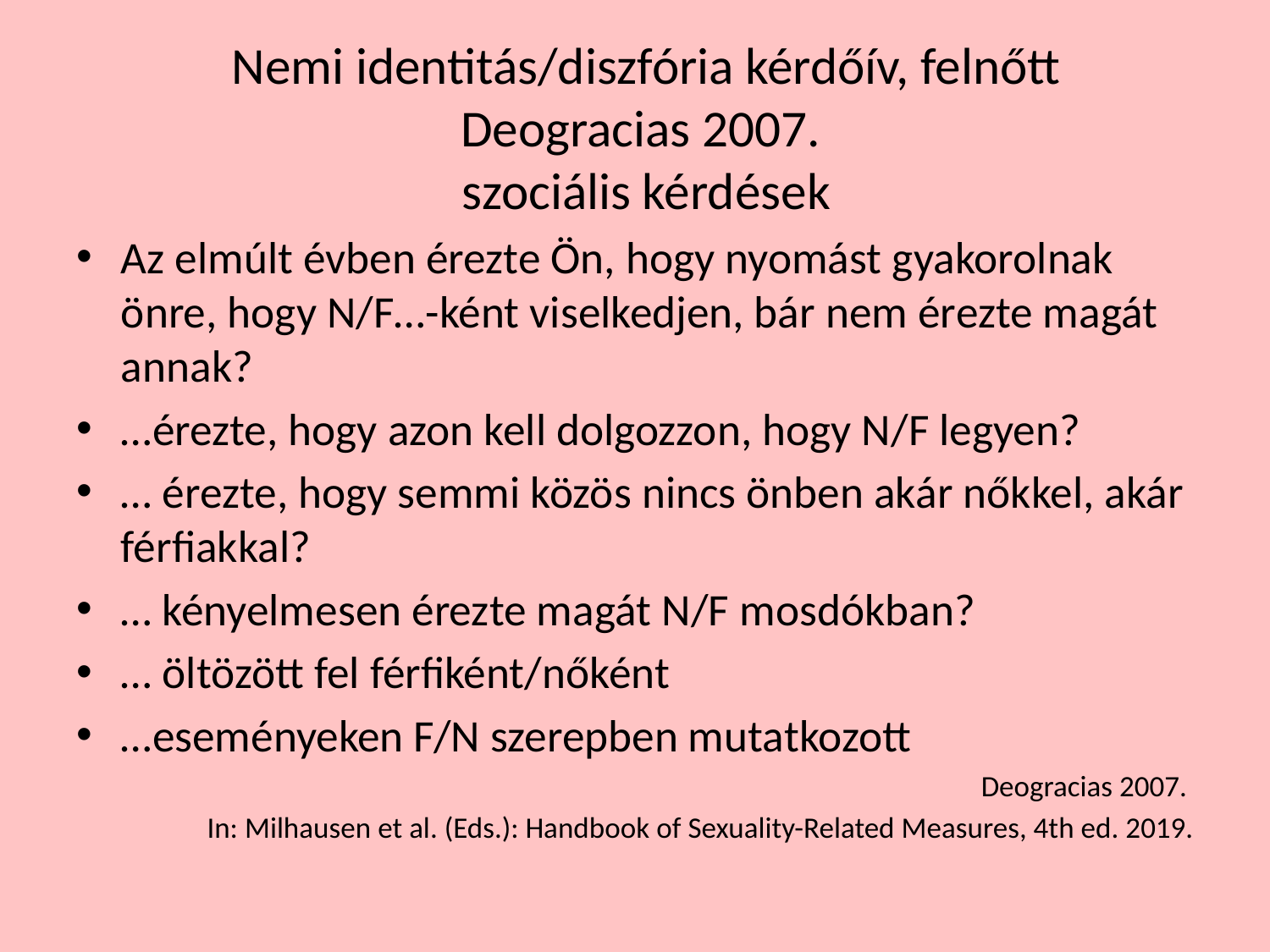

# Nemi identitás/diszfória kérdőív, felnőtt Deogracias 2007. szociális kérdések
Az elmúlt évben érezte Ön, hogy nyomást gyakorolnak önre, hogy N/F…-ként viselkedjen, bár nem érezte magát annak?
…érezte, hogy azon kell dolgozzon, hogy N/F legyen?
… érezte, hogy semmi közös nincs önben akár nőkkel, akár férfiakkal?
… kényelmesen érezte magát N/F mosdókban?
… öltözött fel férfiként/nőként
…eseményeken F/N szerepben mutatkozott
Deogracias 2007.
In: Milhausen et al. (Eds.): Handbook of Sexuality-Related Measures, 4th ed. 2019.